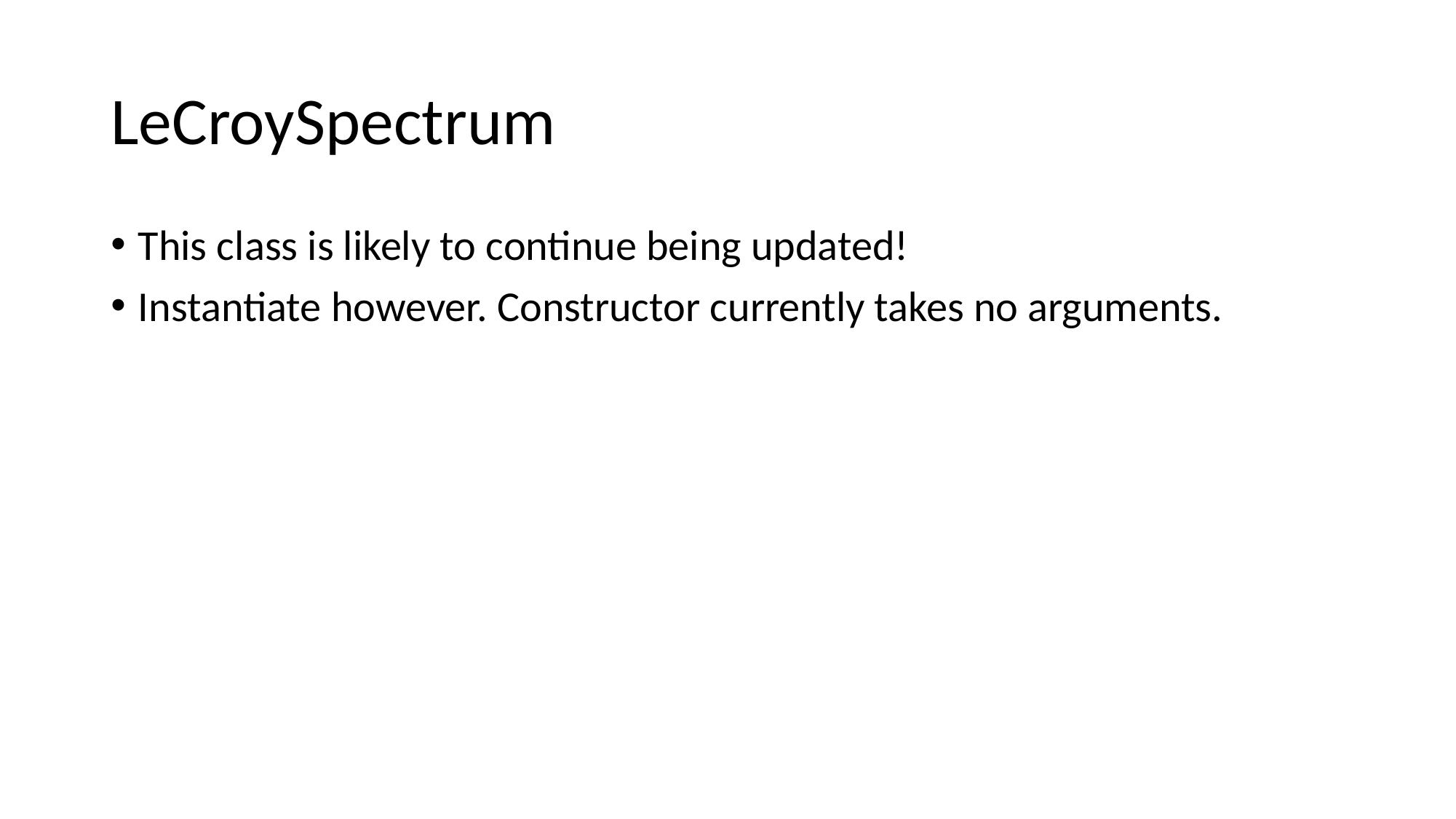

# LeCroySpectrum
This class is likely to continue being updated!
Instantiate however. Constructor currently takes no arguments.